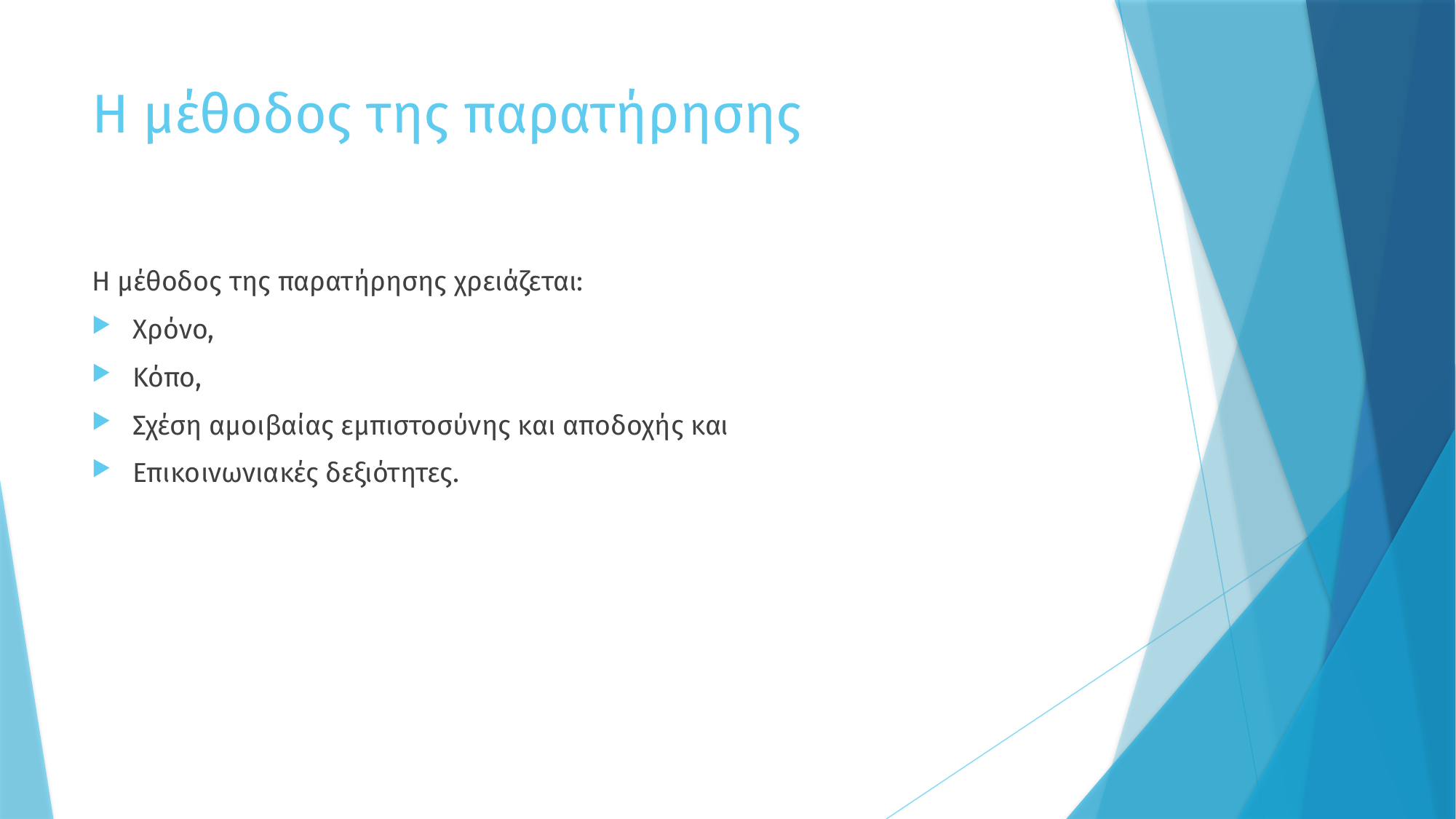

# Η μέθοδος της παρατήρησης
Η μέθοδος της παρατήρησης χρειάζεται:
Χρόνο,
Κόπο,
Σχέση αμοιβαίας εμπιστοσύνης και αποδοχής και
Επικοινωνιακές δεξιότητες.